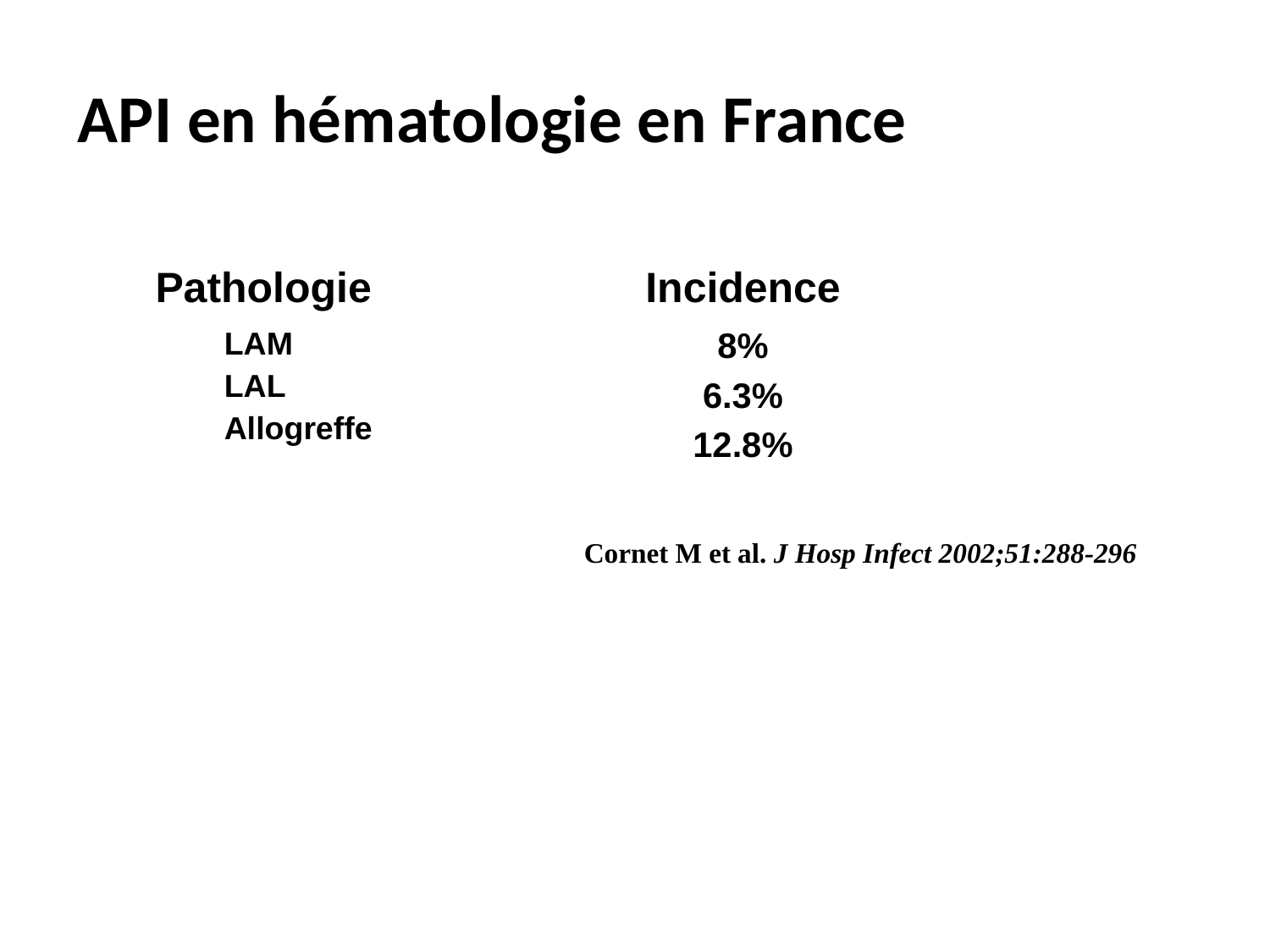

# API en hématologie en France
Pathologie
Incidence

LAM
LAL
Allogreffe
8%
6.3%
12.8%

Cornet M et al. J Hosp Infect 2002;51:288-296